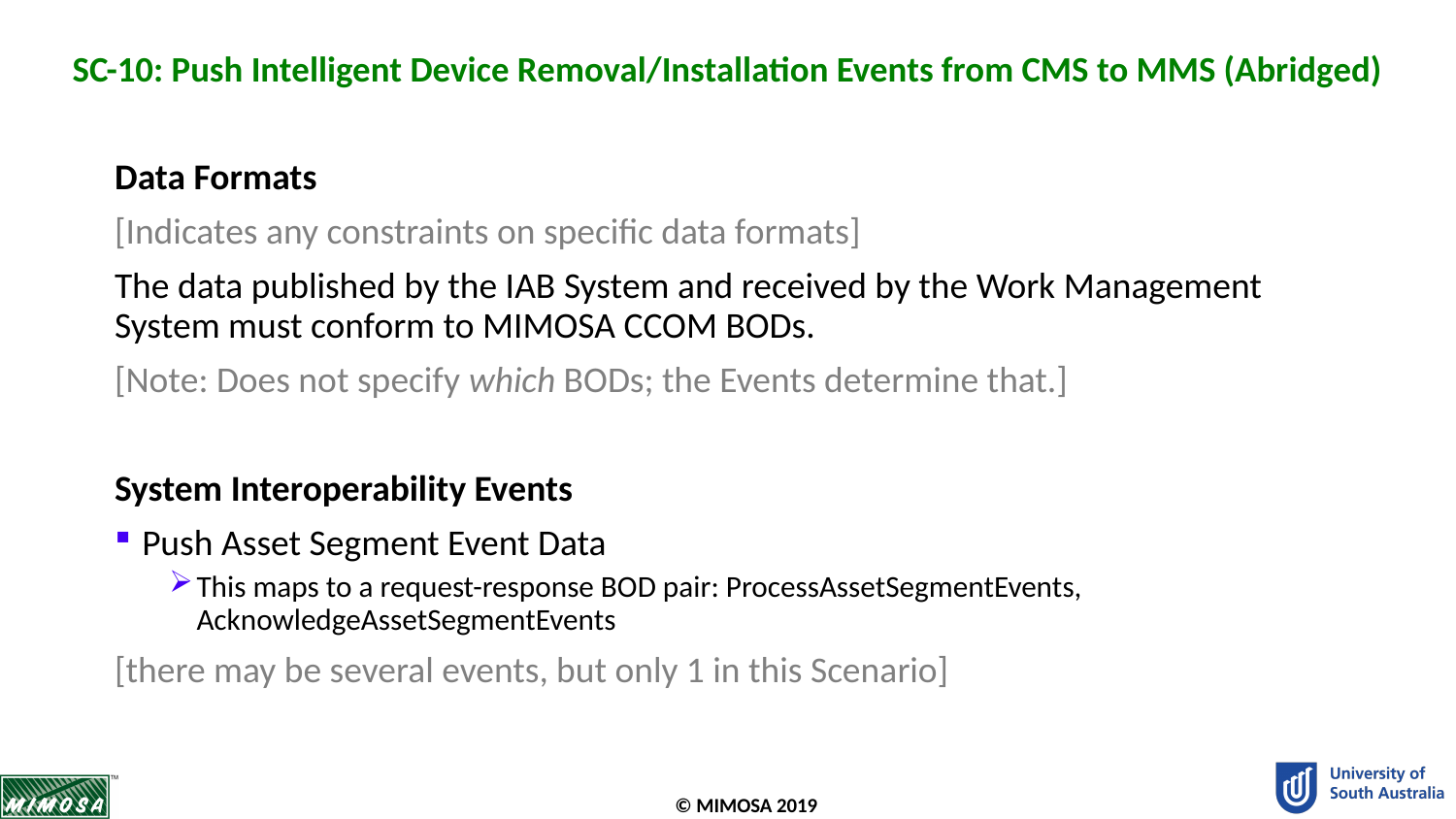

# SC-10: Push Intelligent Device Removal/Installation Events from CMS to MMS (Abridged)
Data Formats
[Indicates any constraints on specific data formats]
The data published by the IAB System and received by the Work Management System must conform to MIMOSA CCOM BODs.
[Note: Does not specify which BODs; the Events determine that.]

System Interoperability Events
Push Asset Segment Event Data
This maps to a request-response BOD pair: ProcessAssetSegmentEvents, AcknowledgeAssetSegmentEvents
[there may be several events, but only 1 in this Scenario]
© MIMOSA 2019